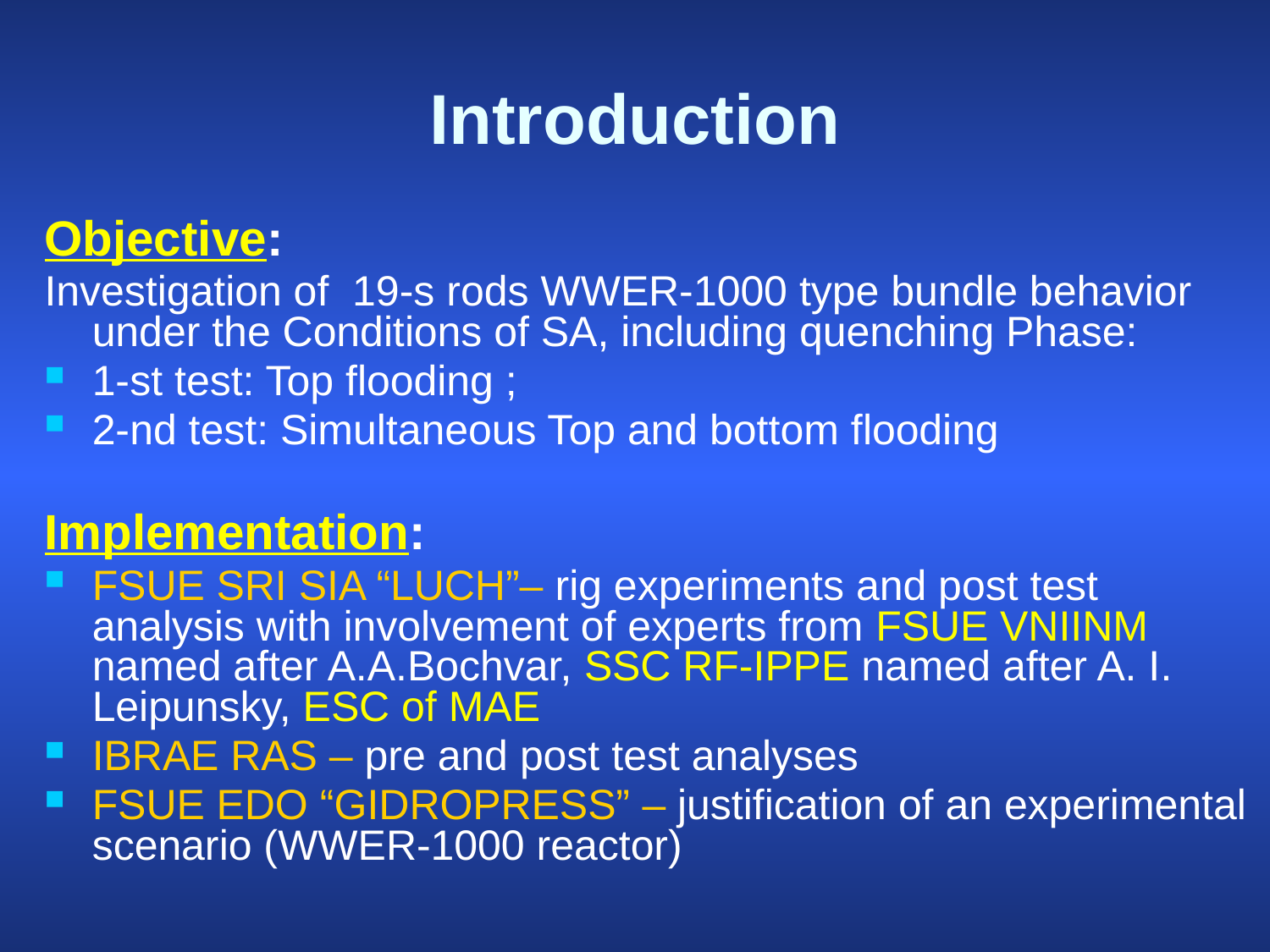

# Introduction
Objective:
Investigation of  19-s rods WWER-1000 type bundle behavior under the Conditions of SA, including quenching Phase:
1-st test: Top flooding ;
2-nd test: Simultaneous Top and bottom flooding

Implementation:
FSUE SRI SIA “LUCH”– rig experiments and post test analysis with involvement of experts from FSUE VNIINM named after A.A.Bochvar, SSC RF-IPPE named after A. I. Leipunsky, ESC of MAE
IBRAE RAS – pre and post test analyses
FSUE EDO “GIDROPRESS” – justification of an experimental scenario (WWER-1000 reactor)